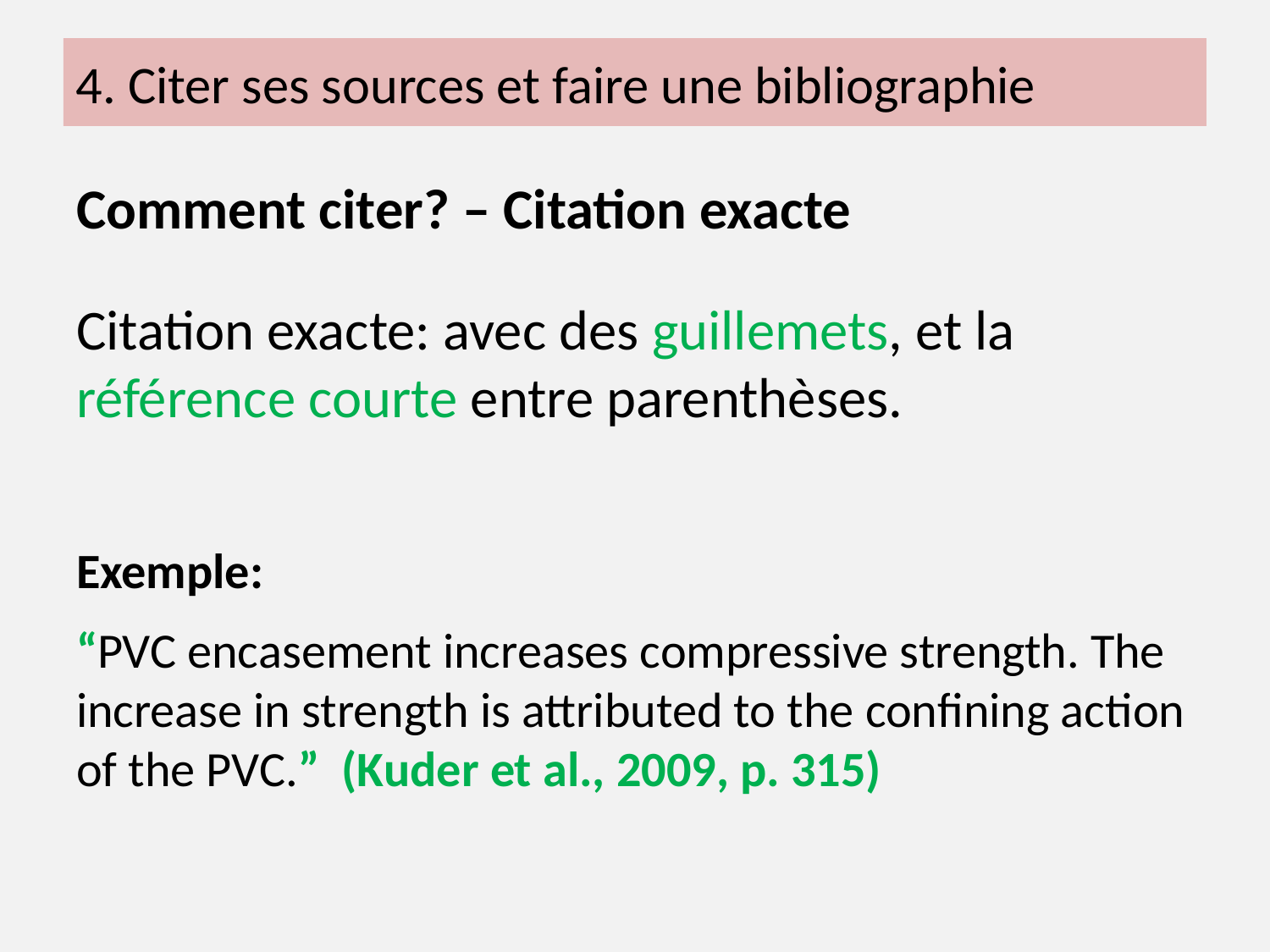

4. Citer ses sources et faire une bibliographie
Comment citer? – Citation exacte
Citation exacte: avec des guillemets, et la référence courte entre parenthèses.
Exemple:
“PVC encasement increases compressive strength. The increase in strength is attributed to the confining action of the PVC.”  (Kuder et al., 2009, p. 315)